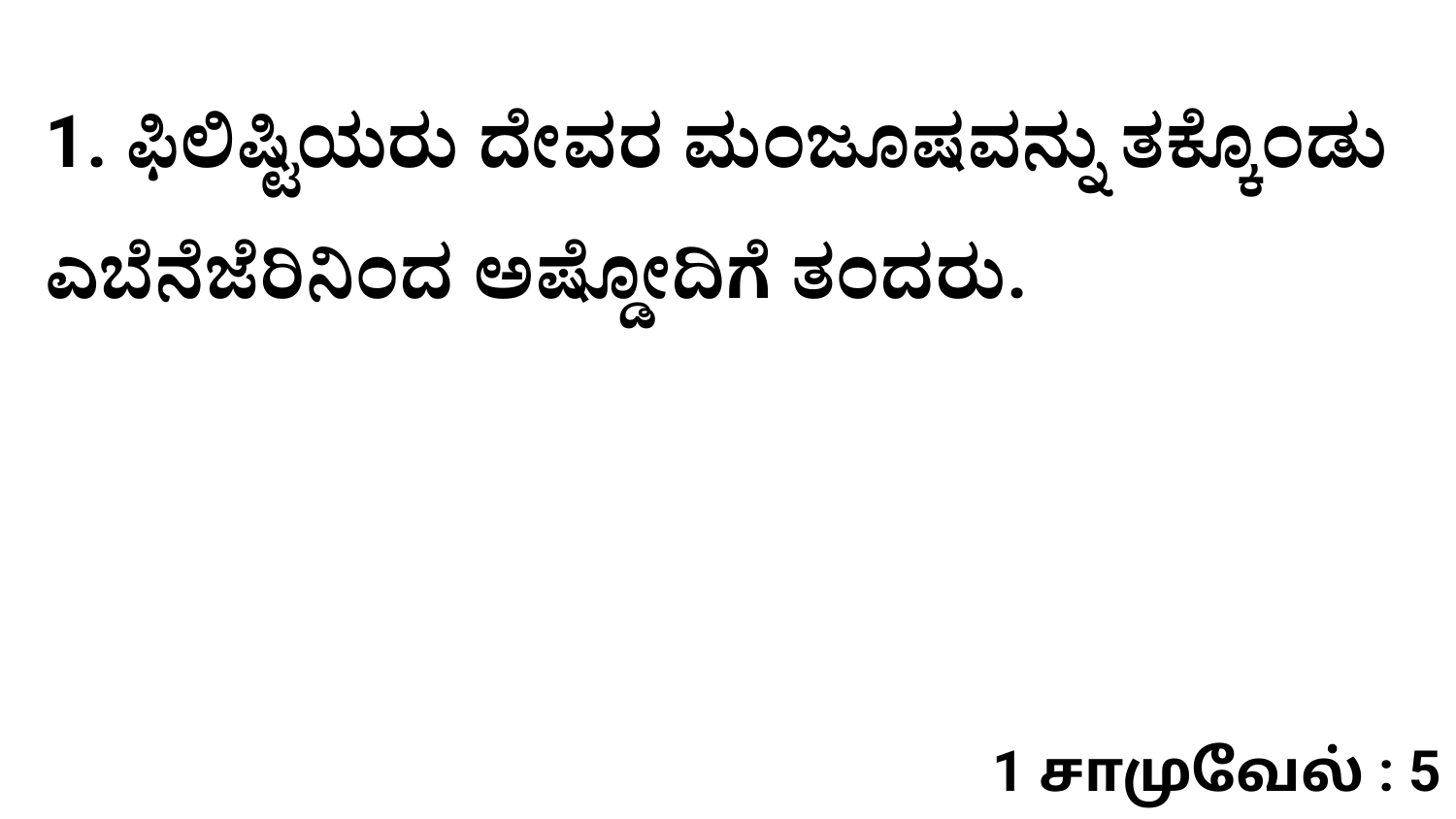

1. ಫಿಲಿಷ್ಟಿಯರು ದೇವರ ಮಂಜೂಷವನ್ನು ತಕ್ಕೊಂಡು ಎಬೆನೆಜೆರಿನಿಂದ ಅಷ್ಡೋದಿಗೆ ತಂದರು.
1 சாமுவேல் : 5